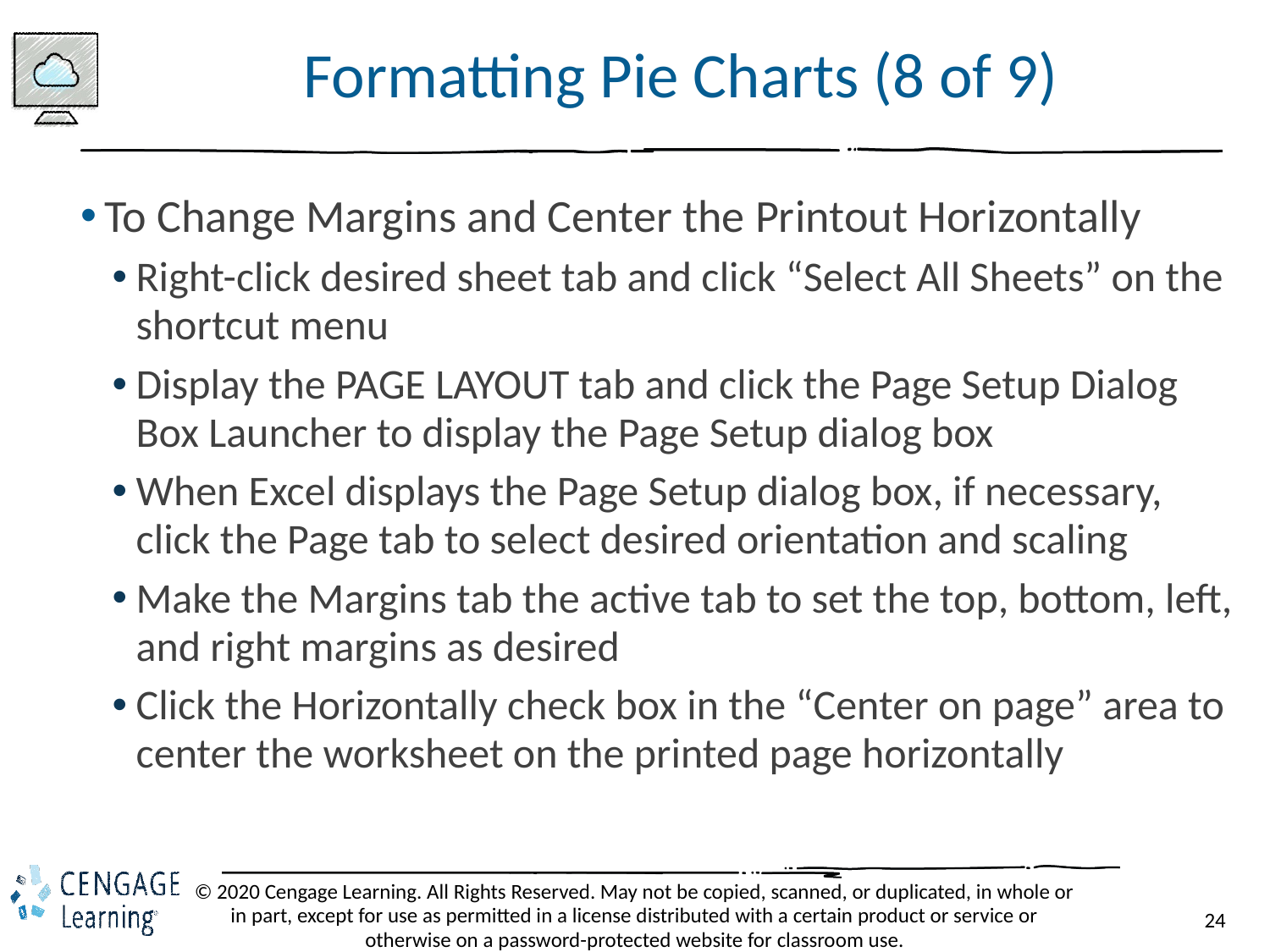

# Formatting Pie Charts (8 of 9)
To Change Margins and Center the Printout Horizontally
Right-click desired sheet tab and click “Select All Sheets” on the shortcut menu
Display the PAGE LAYOUT tab and click the Page Setup Dialog Box Launcher to display the Page Setup dialog box
When Excel displays the Page Setup dialog box, if necessary, click the Page tab to select desired orientation and scaling
Make the Margins tab the active tab to set the top, bottom, left, and right margins as desired
Click the Horizontally check box in the “Center on page” area to center the worksheet on the printed page horizontally